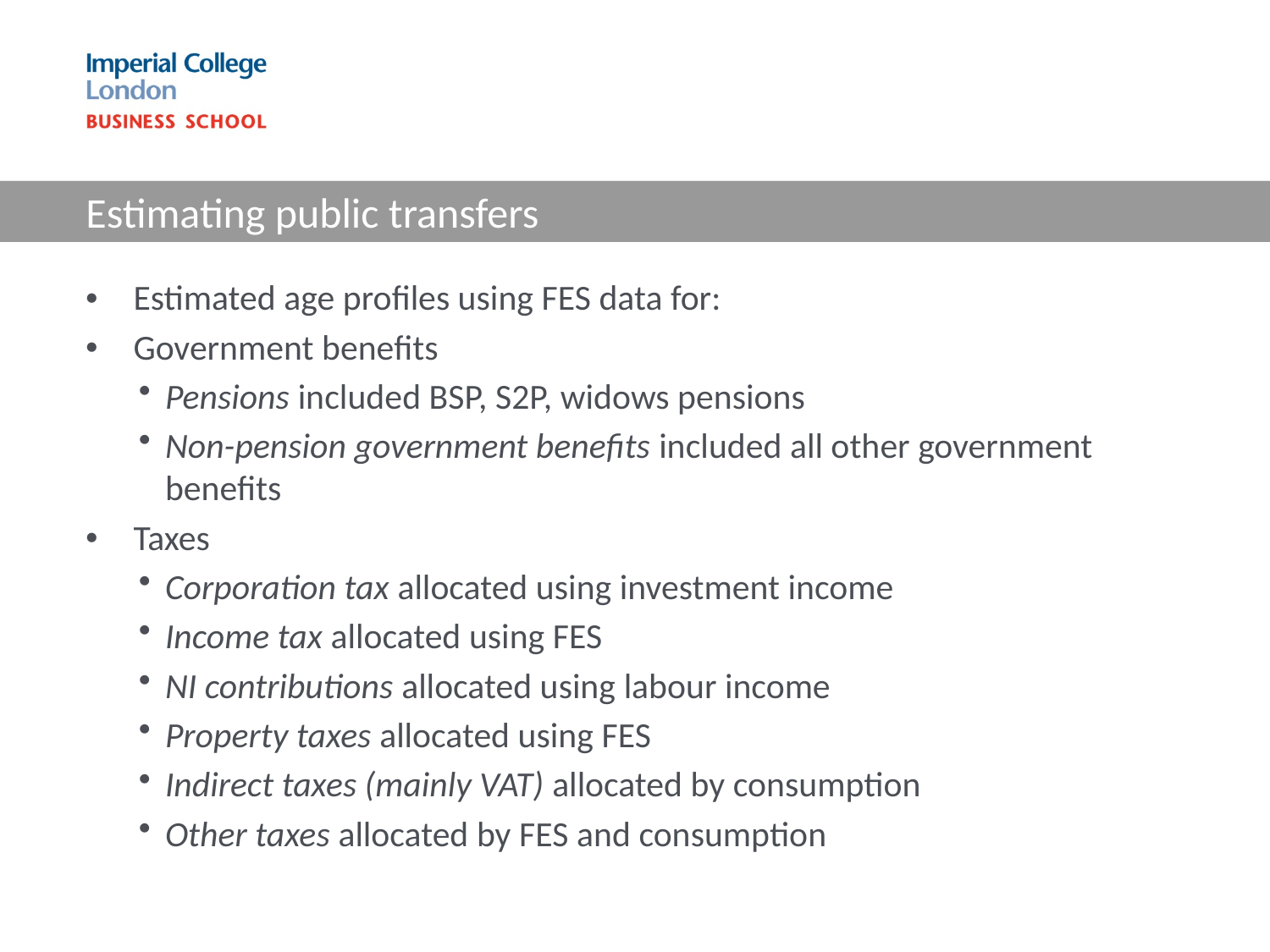

# Estimating public transfers
Estimated age profiles using FES data for:
Government benefits
Pensions included BSP, S2P, widows pensions
Non-pension government benefits included all other government benefits
Taxes
Corporation tax allocated using investment income
Income tax allocated using FES
NI contributions allocated using labour income
Property taxes allocated using FES
Indirect taxes (mainly VAT) allocated by consumption
Other taxes allocated by FES and consumption